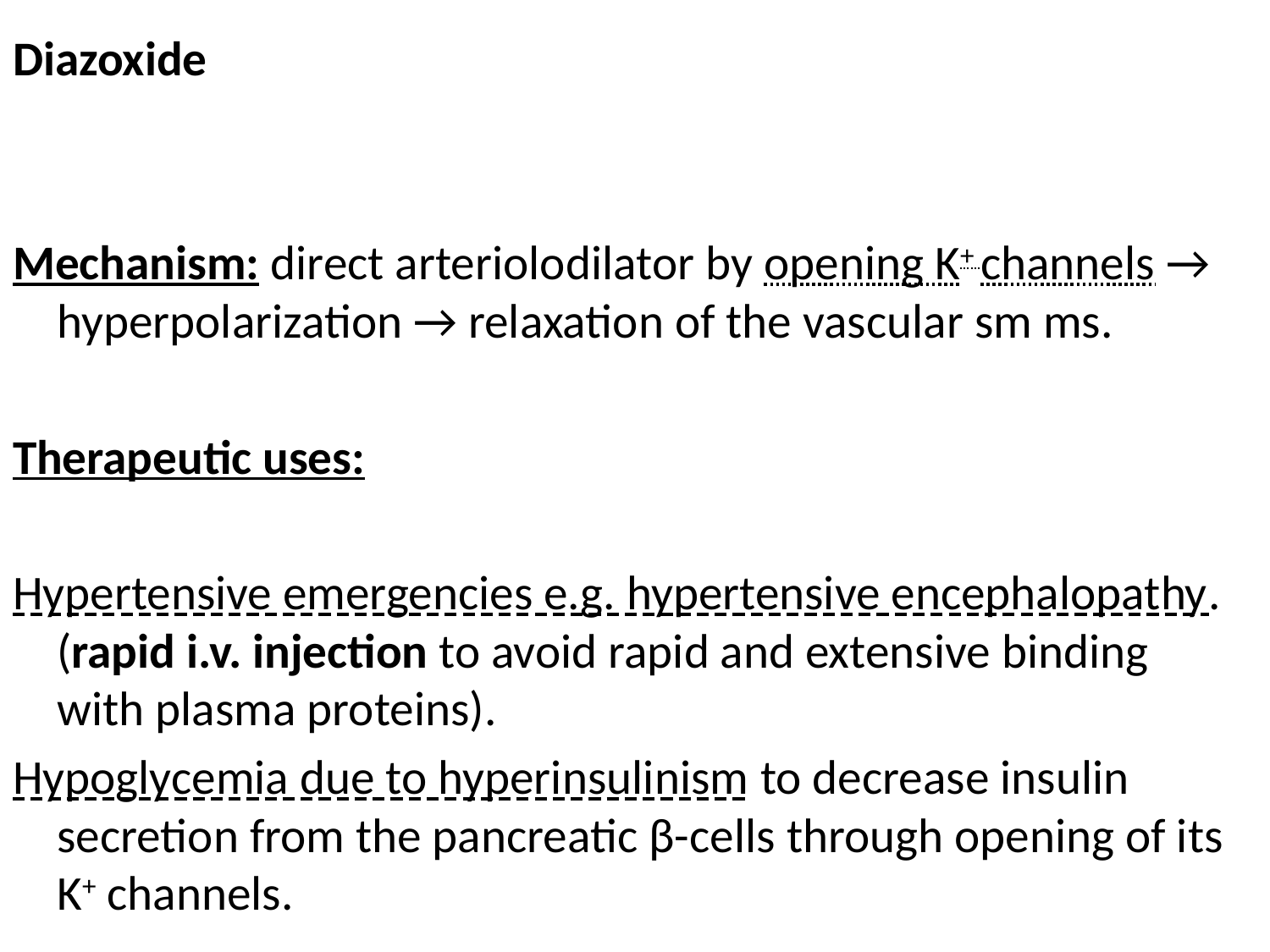

Diazoxide

Mechanism: direct arteriolodilator by opening K+ channels → hyperpolarization → relaxation of the vascular sm ms.

Therapeutic uses:

Hypertensive emergencies e.g. hypertensive encephalopathy. (rapid i.v. injection to avoid rapid and extensive binding with plasma proteins).
Hypoglycemia due to hyperinsulinism to decrease insulin secretion from the pancreatic β-cells through opening of its K+ channels.